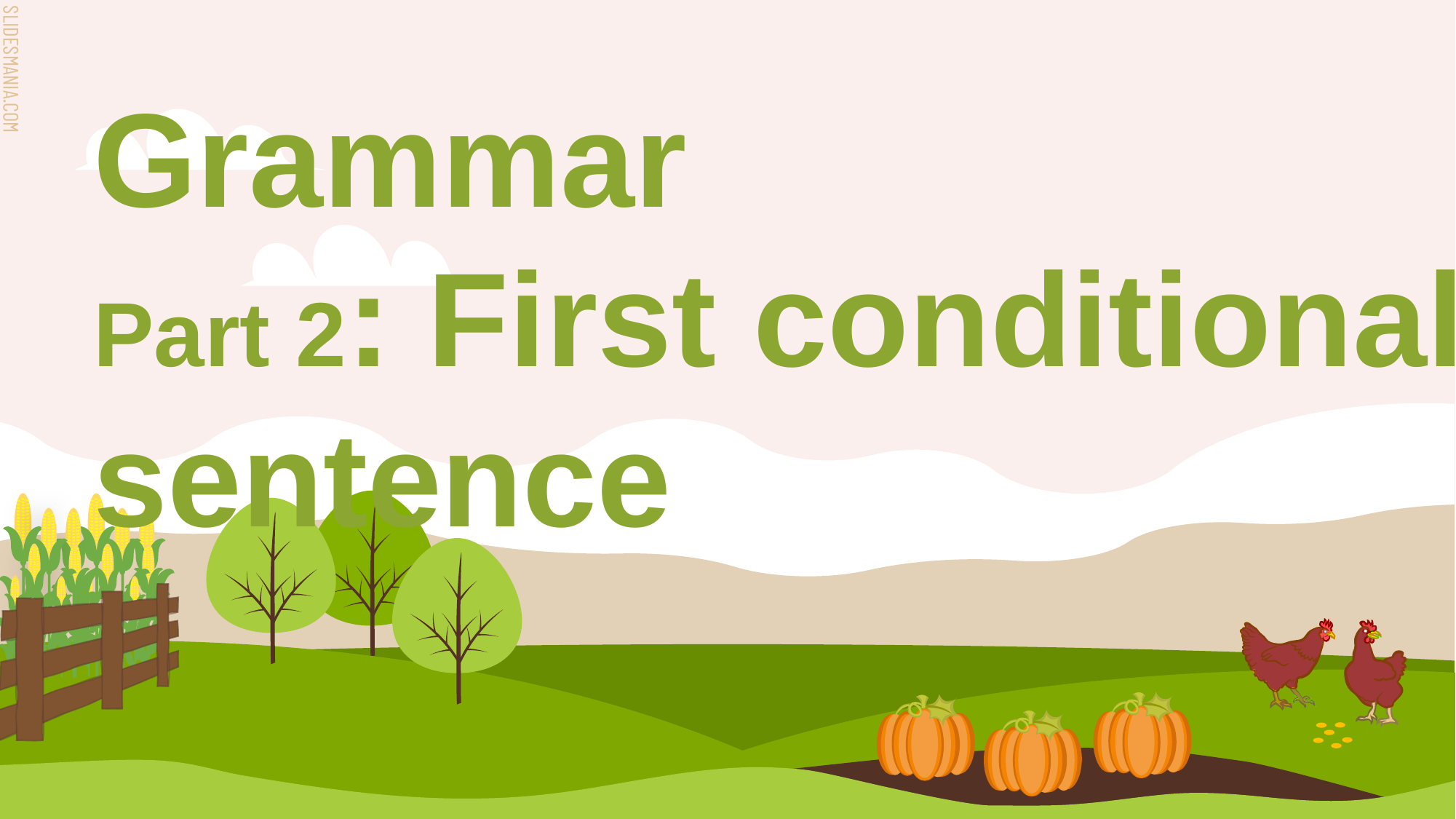

# Grammar Part 2: First conditional sentence